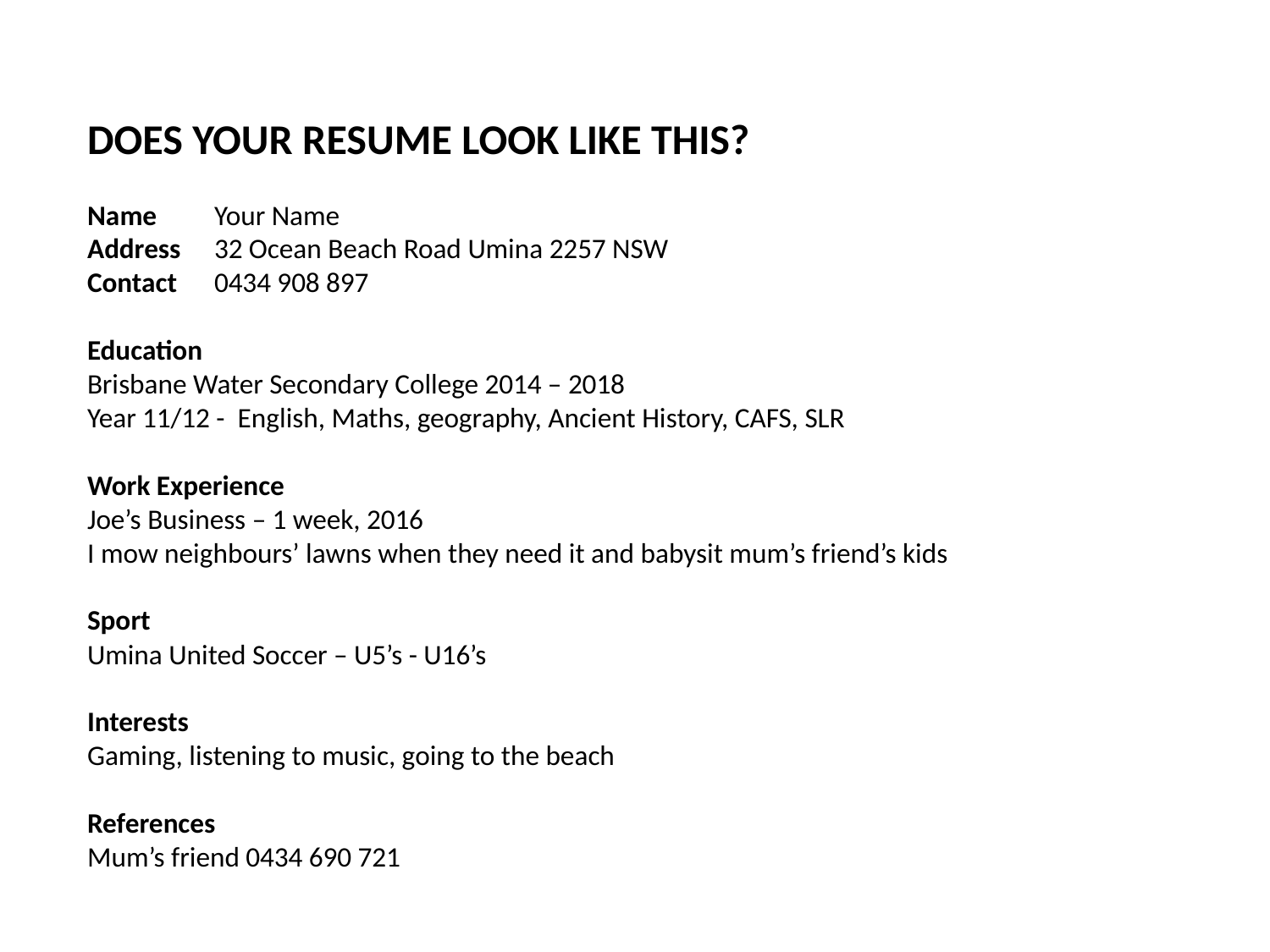

DOES YOUR RESUME LOOK LIKE THIS?

Name	Your Name
Address	32 Ocean Beach Road Umina 2257 NSW
Contact	0434 908 897

Education
Brisbane Water Secondary College 2014 – 2018
Year 11/12 -  English, Maths, geography, Ancient History, CAFS, SLR

Work Experience
Joe’s Business – 1 week, 2016
I mow neighbours’ lawns when they need it and babysit mum’s friend’s kids

Sport
Umina United Soccer – U5’s - U16’s

Interests
Gaming, listening to music, going to the beach

References
Mum’s friend 0434 690 721